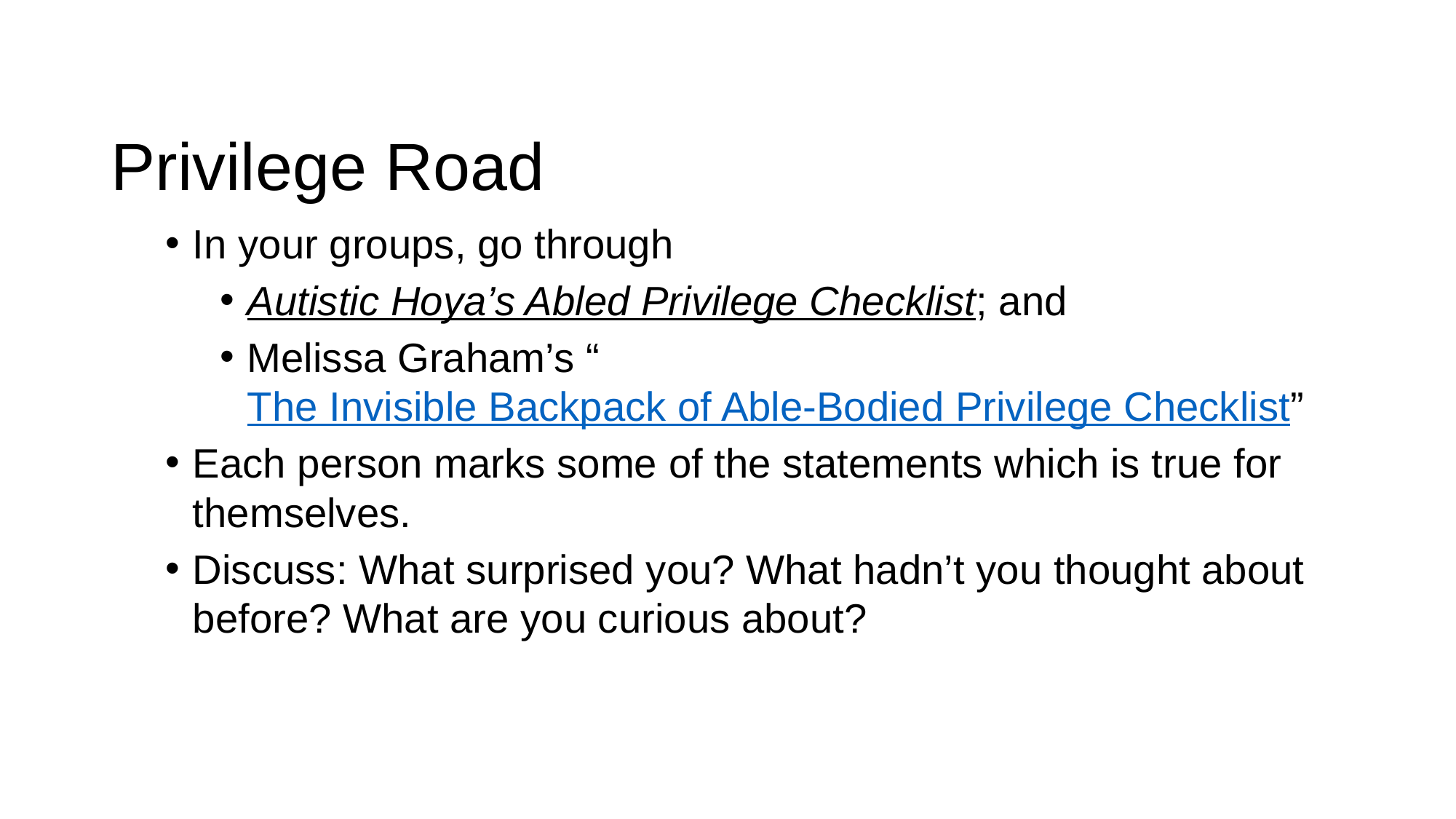

# Privilege Road
In your groups, go through
Autistic Hoya’s Abled Privilege Checklist; and
Melissa Graham’s “The Invisible Backpack of Able-Bodied Privilege Checklist”
Each person marks some of the statements which is true for themselves.
Discuss: What surprised you? What hadn’t you thought about before? What are you curious about?